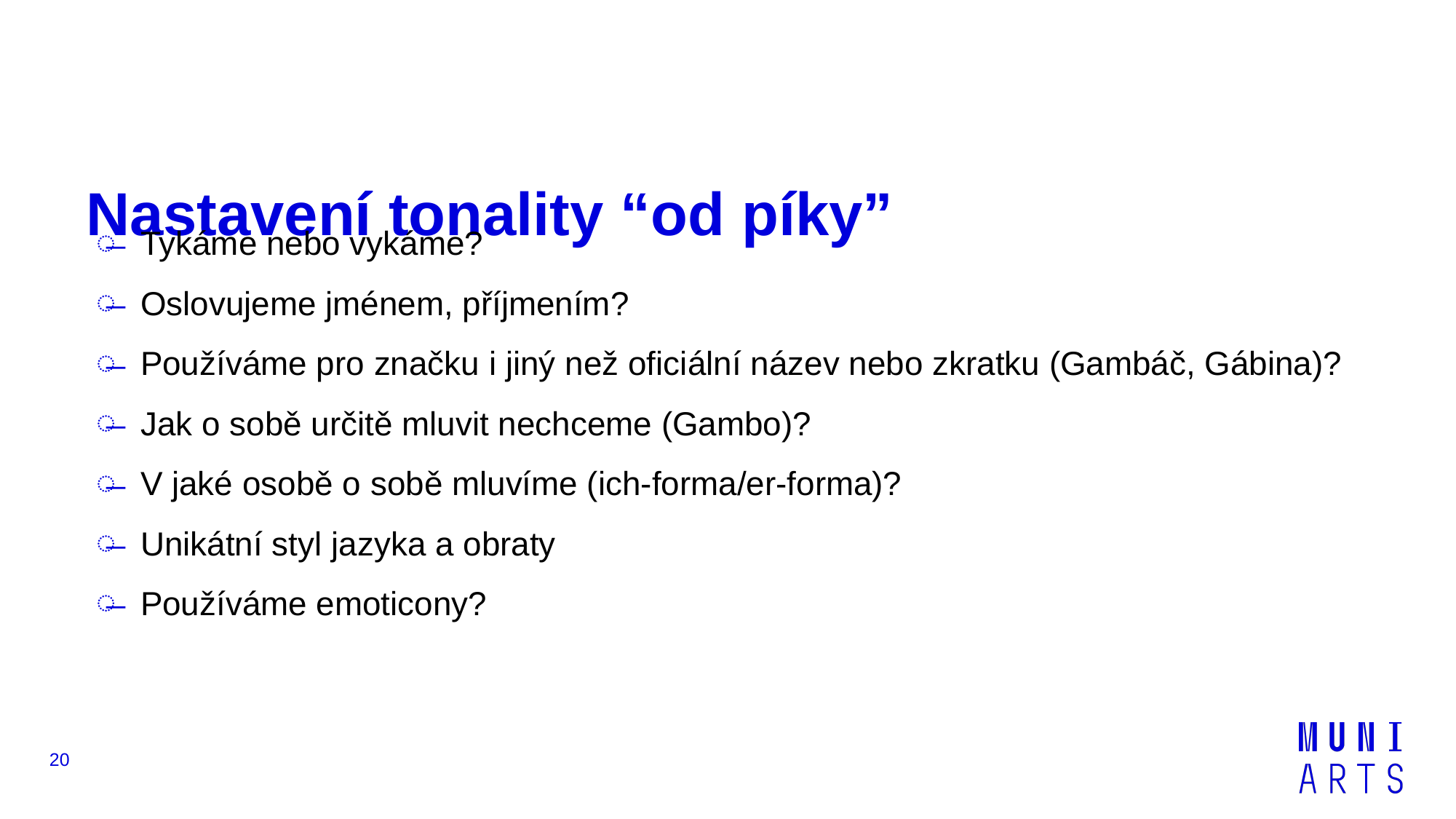

# Nastavení tonality “od píky”
Tykáme nebo vykáme?
Oslovujeme jménem, příjmením?
Používáme pro značku i jiný než oficiální název nebo zkratku (Gambáč, Gábina)?
Jak o sobě určitě mluvit nechceme (Gambo)?
V jaké osobě o sobě mluvíme (ich-forma/er-forma)?
Unikátní styl jazyka a obraty
Používáme emoticony?

20